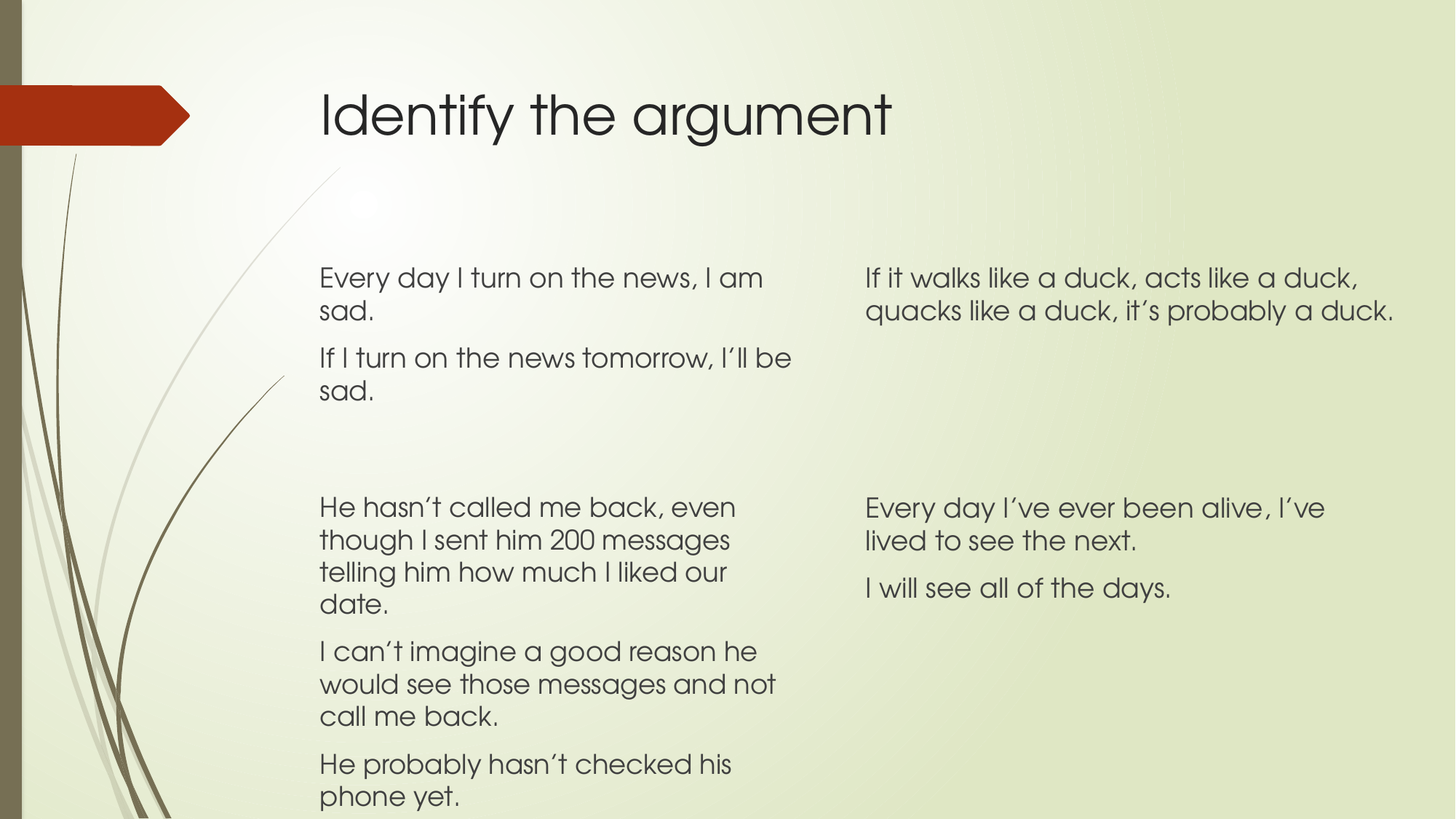

# Identify the argument
Every day I turn on the news, I am sad.
If I turn on the news tomorrow, I’ll be sad.
If it walks like a duck, acts like a duck, quacks like a duck, it’s probably a duck.
He hasn’t called me back, even though I sent him 200 messages telling him how much I liked our date.
I can’t imagine a good reason he would see those messages and not call me back.
He probably hasn’t checked his phone yet.
Every day I’ve ever been alive, I’ve lived to see the next.
I will see all of the days.